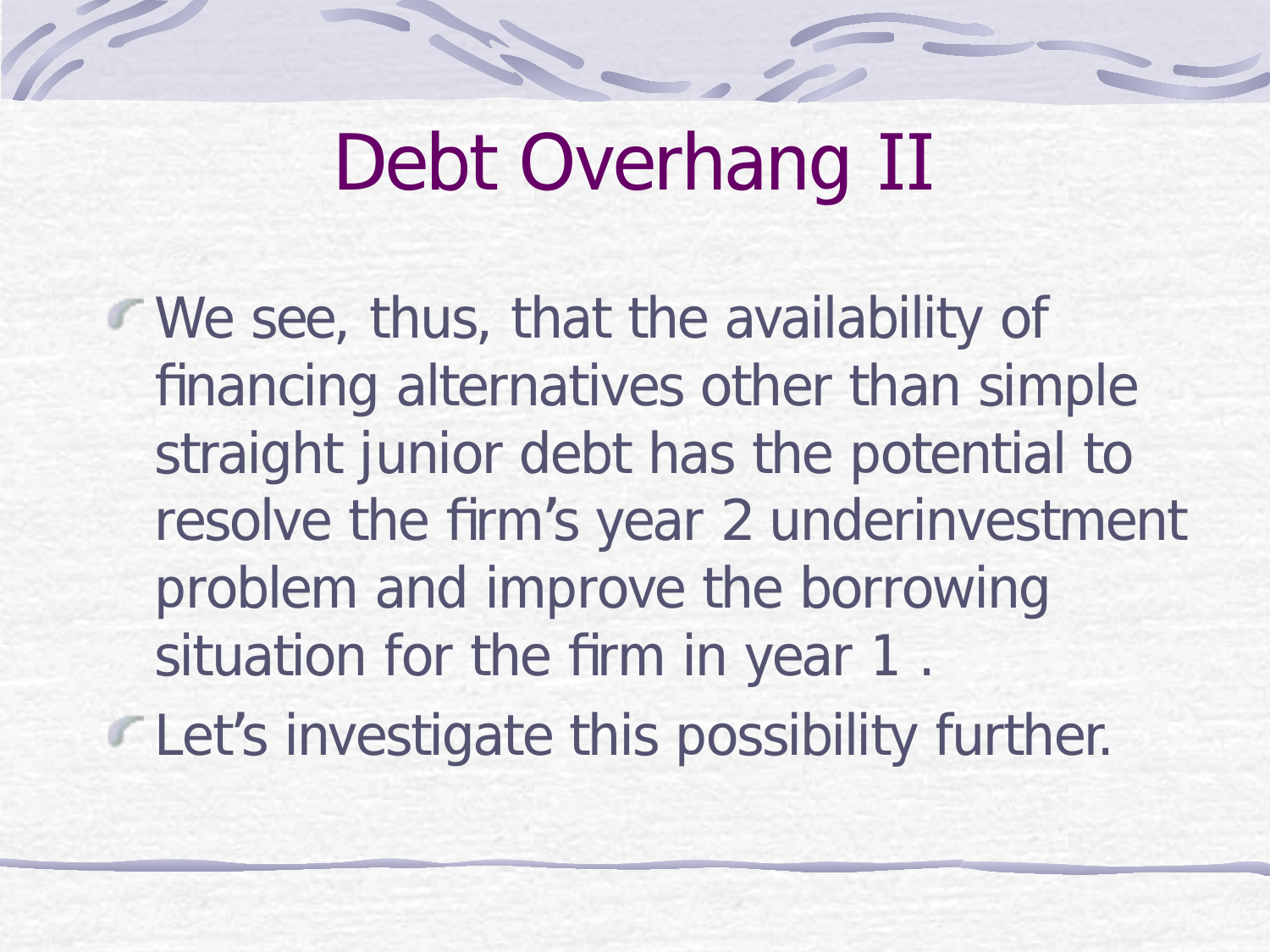

# Debt Overhang II
We see, thus, that the availability of financing alternatives other than simple straight junior debt has the potential to resolve the firm’s year 2 underinvestment problem and improve the borrowing situation for the firm in year 1 .
Let’s investigate this possibility further.